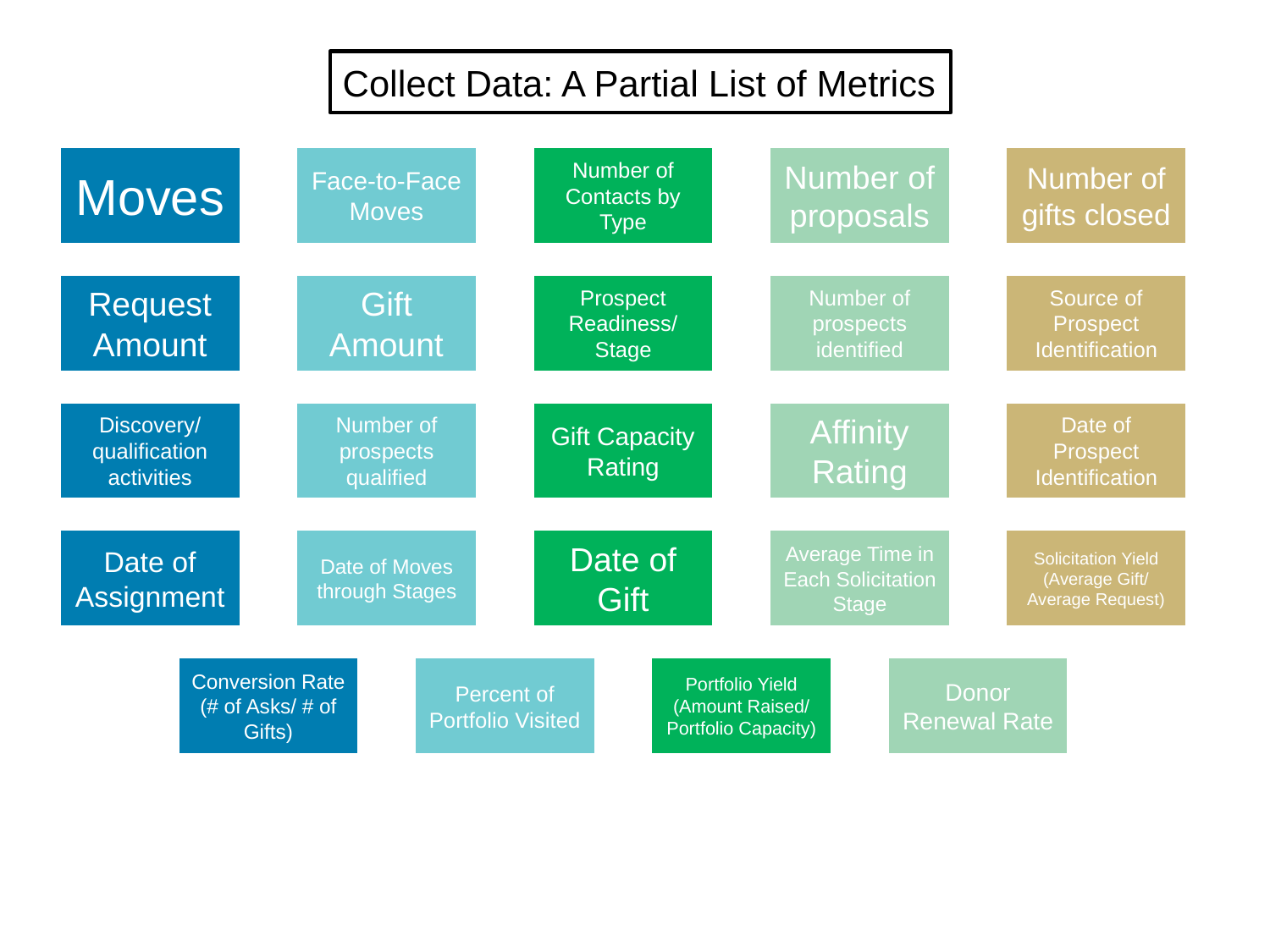

# Collect Data: A Partial List of Metrics
Moves
Face-to-Face Moves
Number of Contacts by Type
Number of proposals
Number of gifts closed
Request Amount
Gift Amount
Prospect Readiness/ Stage
Number of prospects identified
Source of Prospect Identification
Discovery/ qualification activities
Number of prospects qualified
Gift Capacity Rating
Affinity Rating
Date of Prospect Identification
Date of Assignment
Date of Moves through Stages
Date of Gift
Average Time in Each Solicitation Stage
Solicitation Yield (Average Gift/ Average Request)
Conversion Rate (# of Asks/ # of Gifts)
Percent of Portfolio Visited
Portfolio Yield (Amount Raised/ Portfolio Capacity)
Donor Renewal Rate
13